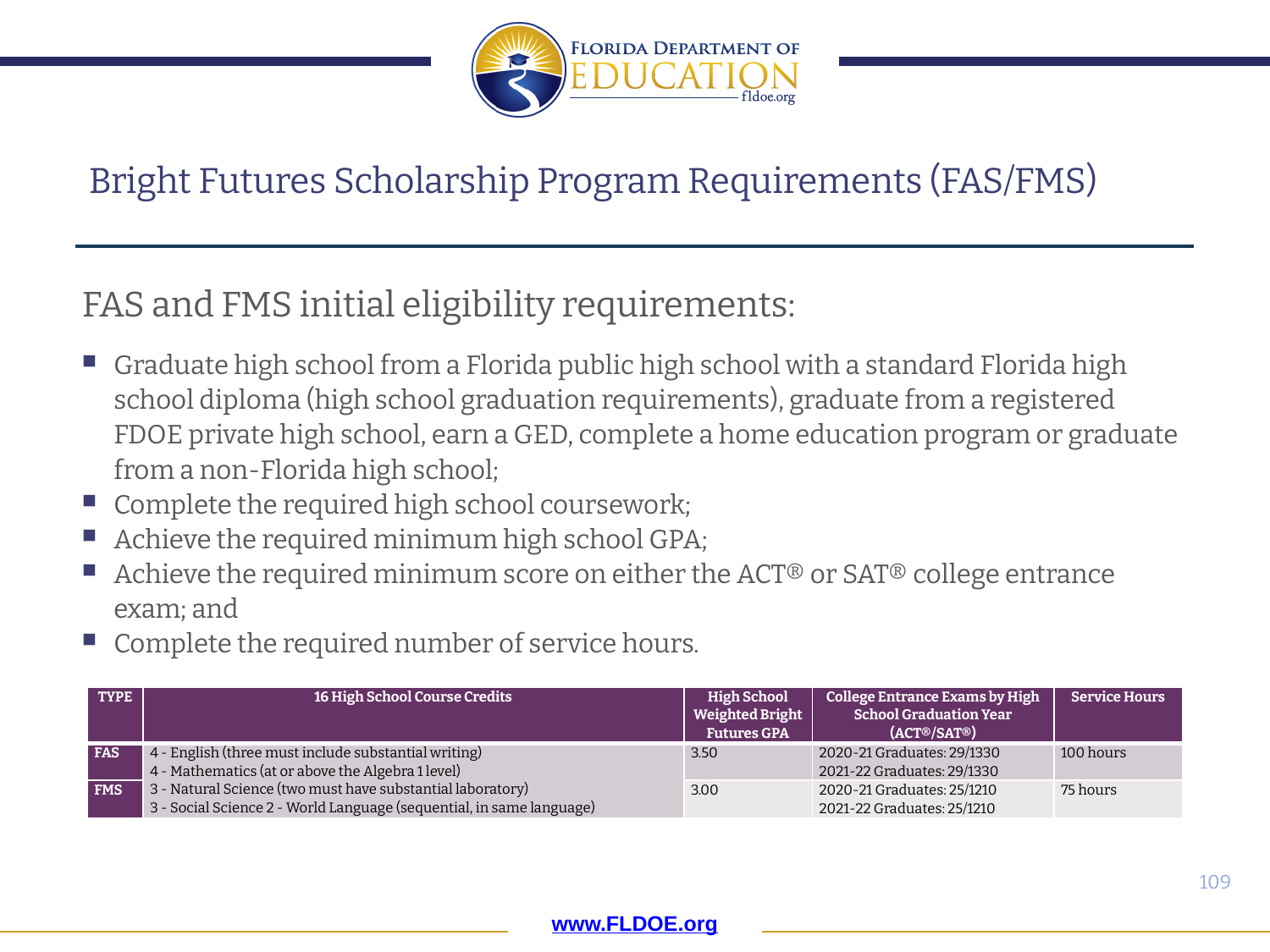

# Bright Futures Scholarship Program Requirements (FAS/FMS)
FAS and FMS initial eligibility requirements:
Graduate high school from a Florida public high school with a standard Florida high school diploma (high school graduation requirements), graduate from a registered FDOE private high school, earn a GED, complete a home education program or graduate from a non-Florida high school;
Complete the required high school coursework;
Achieve the required minimum high school GPA;
Achieve the required minimum score on either the ACT® or SAT® college entrance exam; and
Complete the required number of service hours.

| TYPE | 16 High School Course Credits | High School Weighted Bright Futures GPA | College Entrance Exams by High School Graduation Year (ACT®/SAT®) | Service Hours |
| --- | --- | --- | --- | --- |
| FAS | 4 - English (three must include substantial writing) 4 - Mathematics (at or above the Algebra 1 level) 3 - Natural Science (two must have substantial laboratory) 3 - Social Science 2 - World Language (sequential, in same language) | 3.50 | 2020-21 Graduates: 29/1330 2021-22 Graduates: 29/1330 | 100 hours |
| FMS |  | 3.00 | 2020-21 Graduates: 25/1210 2021-22 Graduates: 25/1210 | 75 hours |